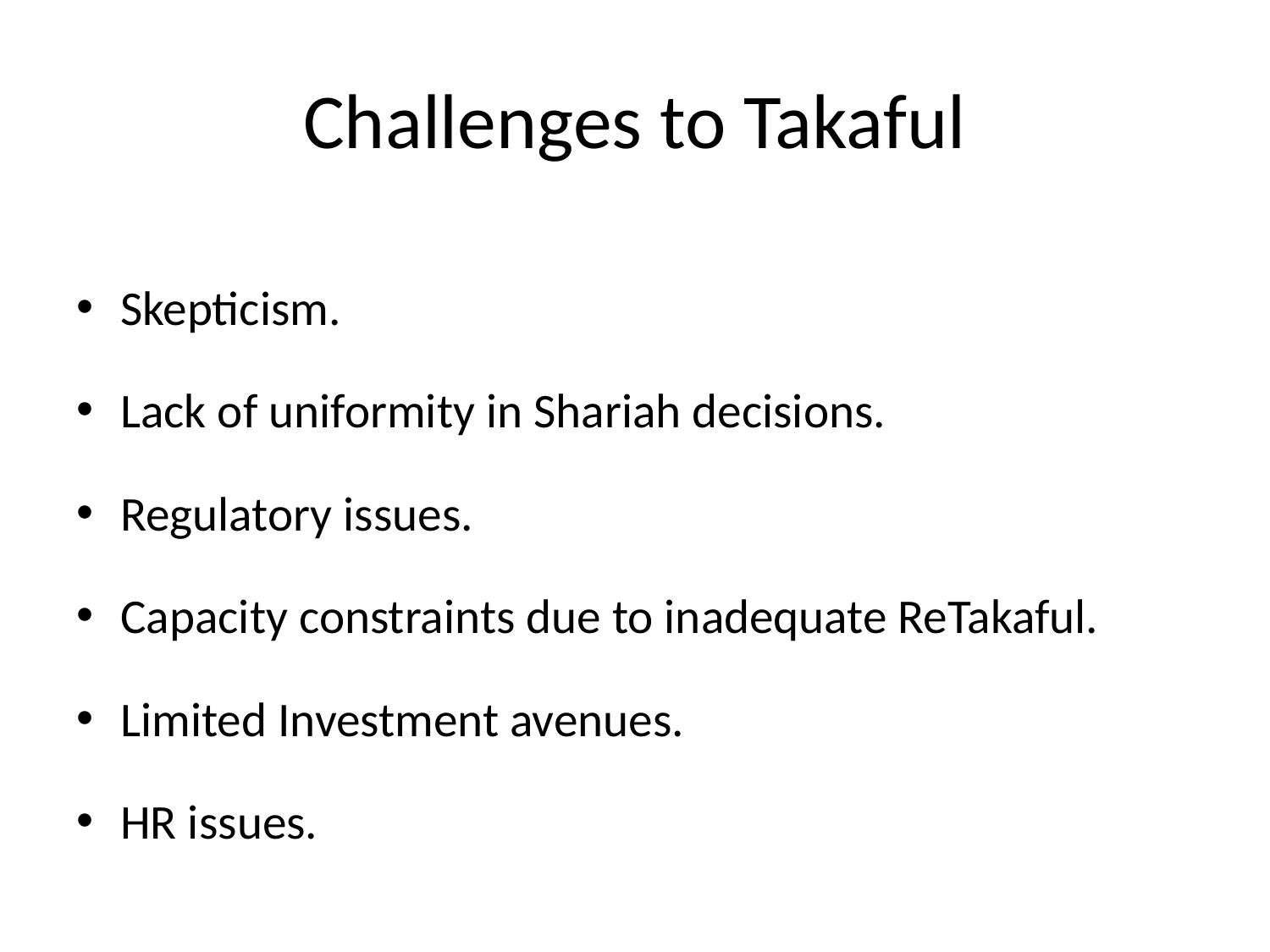

# Challenges to Takaful
Skepticism.
Lack of uniformity in Shariah decisions.
Regulatory issues.
Capacity constraints due to inadequate ReTakaful.
Limited Investment avenues.
HR issues.